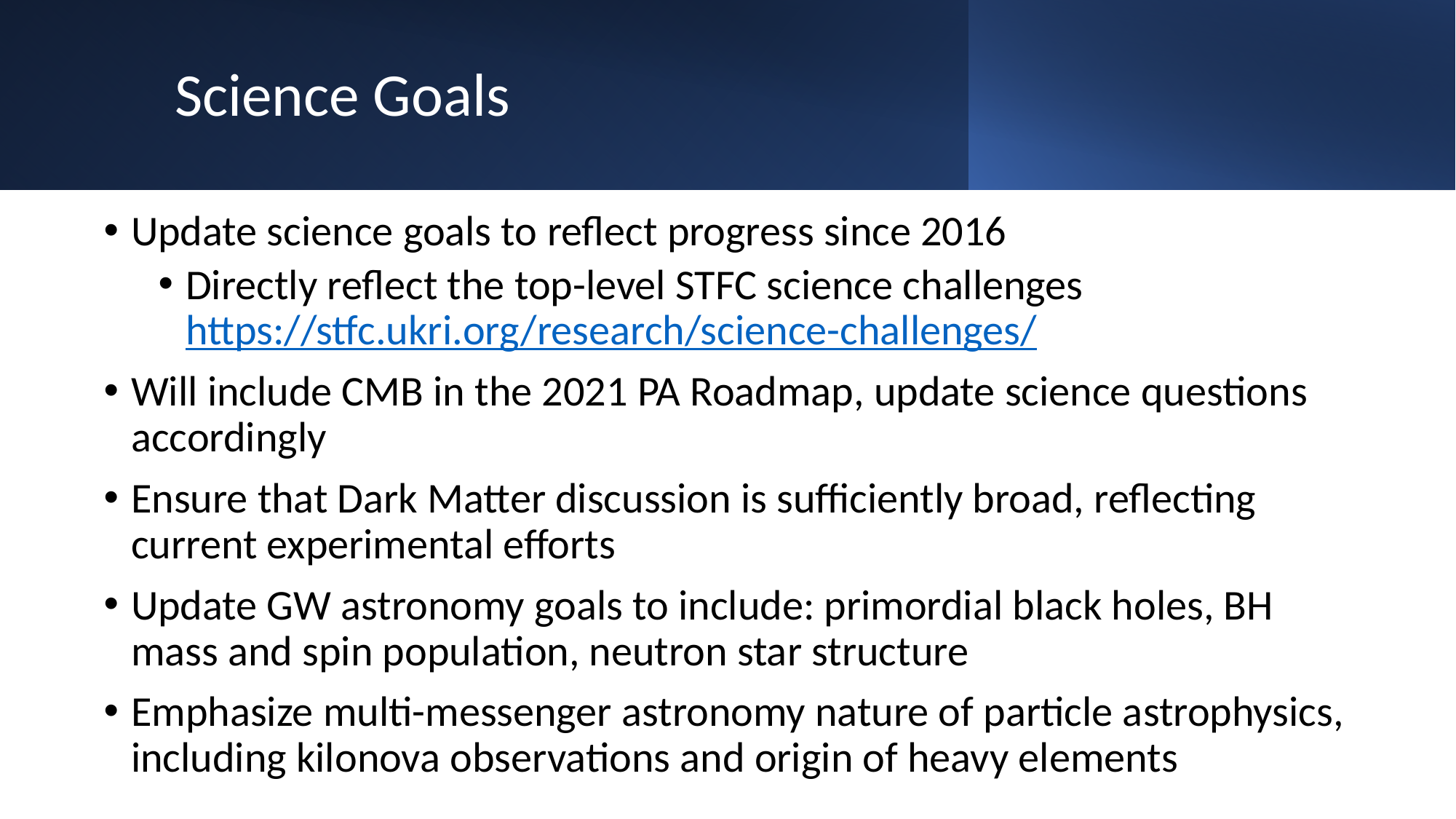

# Science Goals
Update science goals to reflect progress since 2016
Directly reflect the top-level STFC science challenges
https://stfc.ukri.org/research/science-challenges/
Will include CMB in the 2021 PA Roadmap, update science questions accordingly
Ensure that Dark Matter discussion is sufficiently broad, reflecting current experimental efforts
Update GW astronomy goals to include: primordial black holes, BH mass and spin population, neutron star structure
Emphasize multi-messenger astronomy nature of particle astrophysics, including kilonova observations and origin of heavy elements